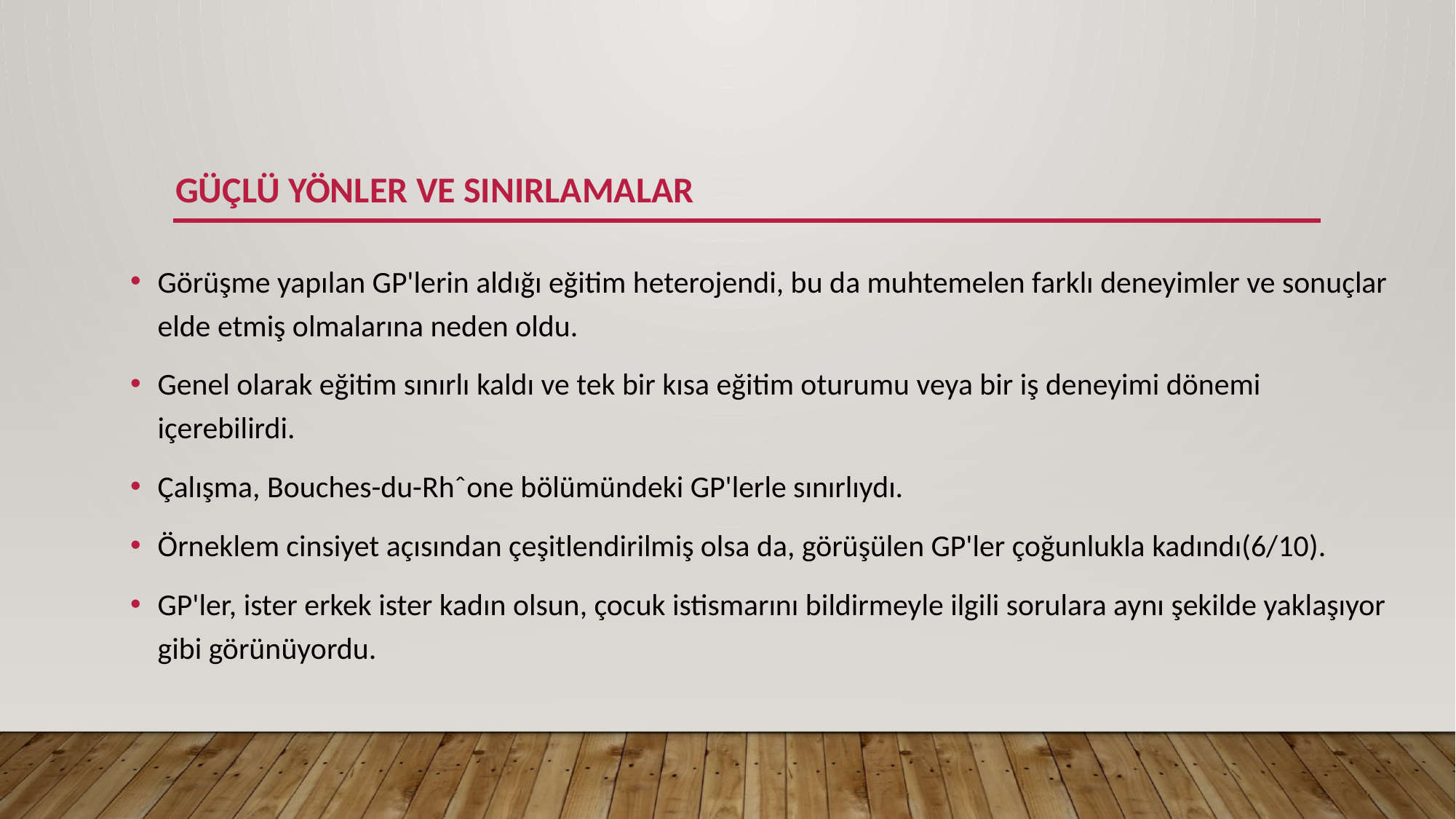

# Güçlü yönler ve sınırlamalar
Görüşme yapılan GP'lerin aldığı eğitim heterojendi, bu da muhtemelen farklı deneyimler ve sonuçlar elde etmiş olmalarına neden oldu.
Genel olarak eğitim sınırlı kaldı ve tek bir kısa eğitim oturumu veya bir iş deneyimi dönemi içerebilirdi.
Çalışma, Bouches-du-Rhˆone bölümündeki GP'lerle sınırlıydı.
Örneklem cinsiyet açısından çeşitlendirilmiş olsa da, görüşülen GP'ler çoğunlukla kadındı(6/10).
GP'ler, ister erkek ister kadın olsun, çocuk istismarını bildirmeyle ilgili sorulara aynı şekilde yaklaşıyor gibi görünüyordu.